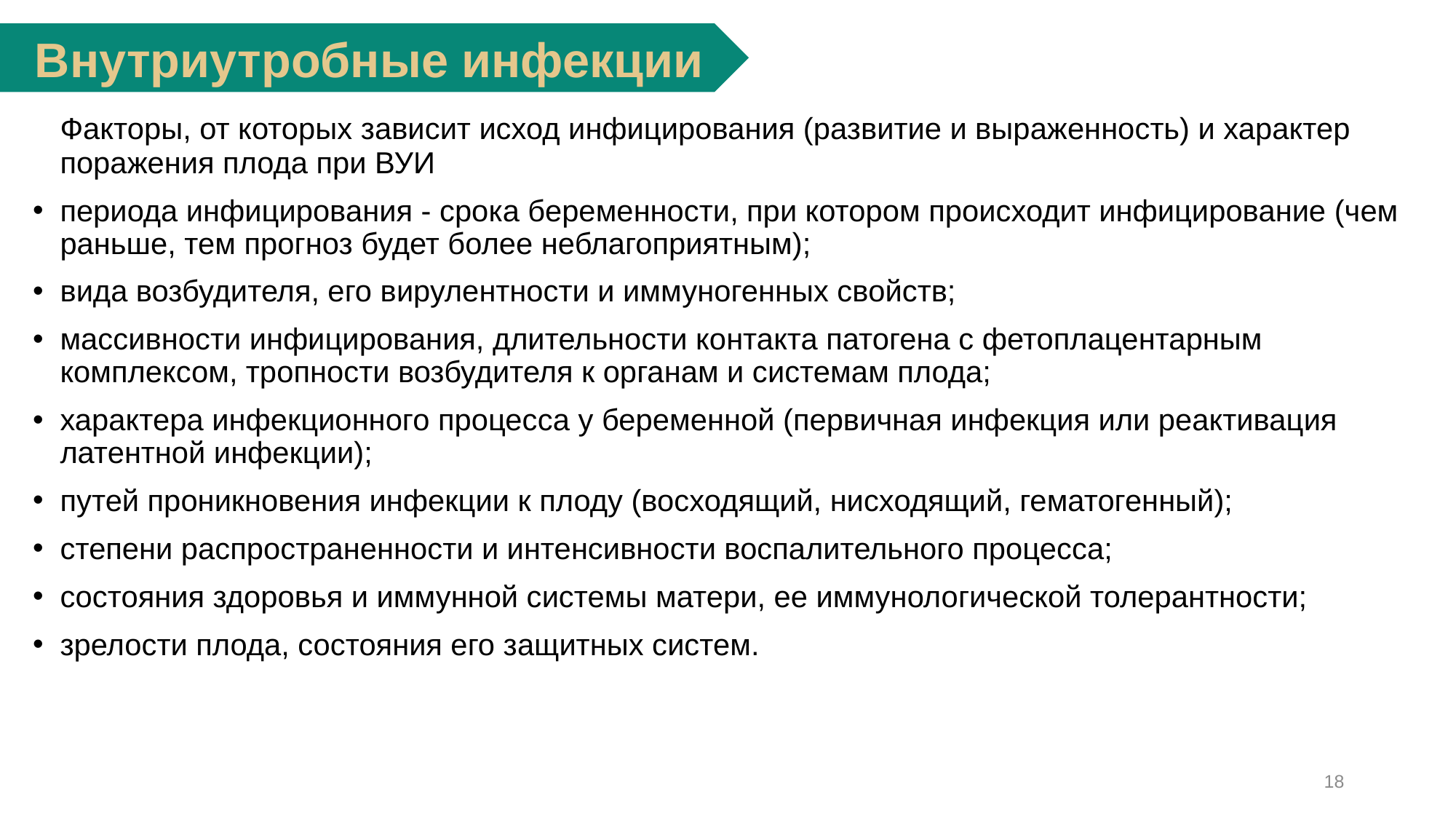

Внутриутробные инфекции
	Факторы, от которых зависит исход инфицирования (развитие и выраженность) и характер поражения плода при ВУИ
периода инфицирования - срока беременности, при котором происходит инфицирование (чем раньше, тем прогноз будет более неблагоприятным);
вида возбудителя, его вирулентности и иммуногенных свойств;
массивности инфицирования, длительности контакта патогена с фетоплацентарным комплексом, тропности возбудителя к органам и системам плода;
характера инфекционного процесса у беременной (первичная инфекция или реактивация латентной инфекции);
путей проникновения инфекции к плоду (восходящий, нисходящий, гематогенный);
степени распространенности и интенсивности воспалительного процесса;
состояния здоровья и иммунной системы матери, ее иммунологической толерантности;
зрелости плода, состояния его защитных систем.
18